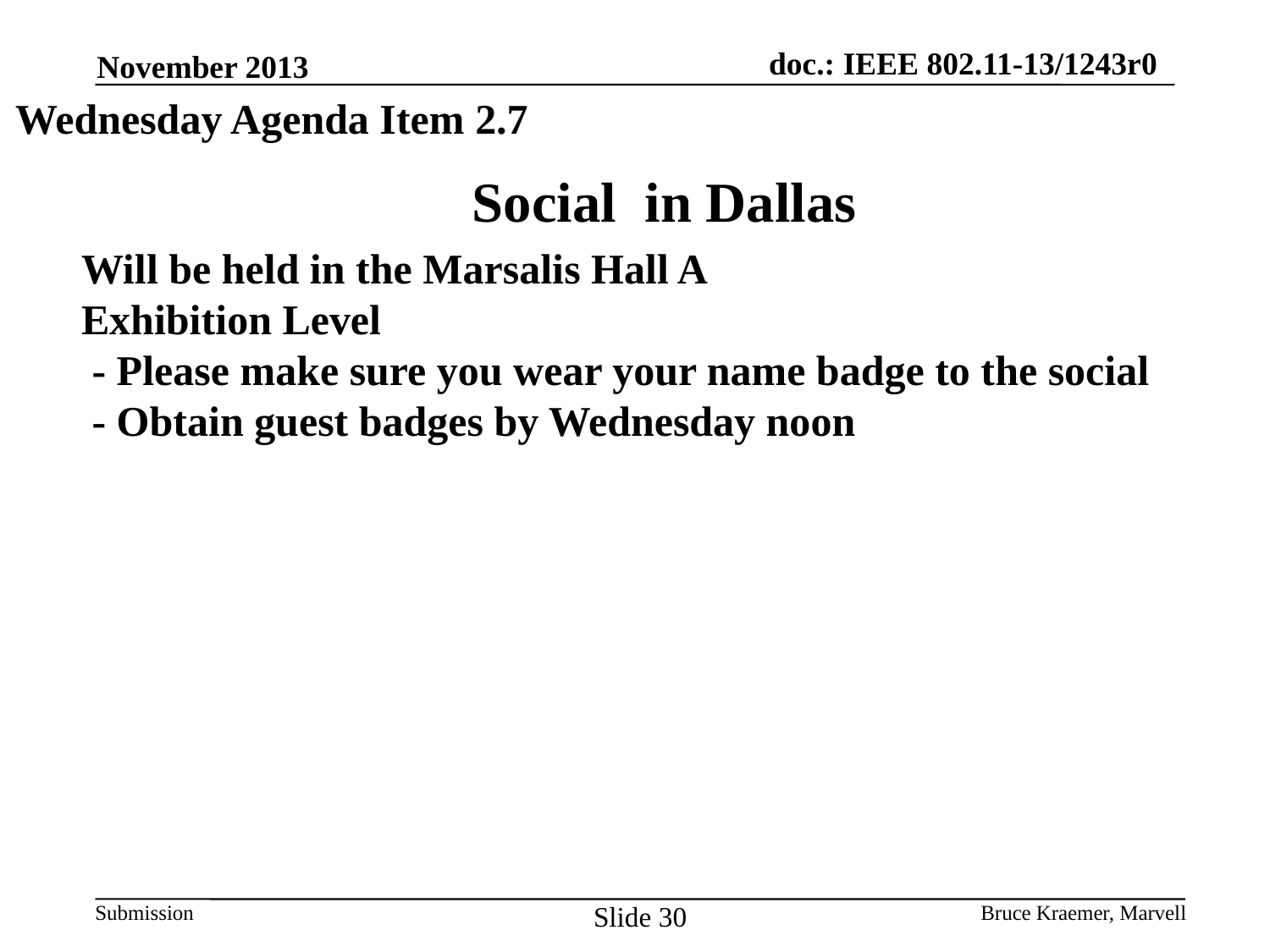

November 2013
Wednesday Agenda Item 2.7
# Social  in Dallas
Will be held in the Marsalis Hall A
Exhibition Level
 - Please make sure you wear your name badge to the social
 - Obtain guest badges by Wednesday noon

Slide 30
Bruce Kraemer, Marvell